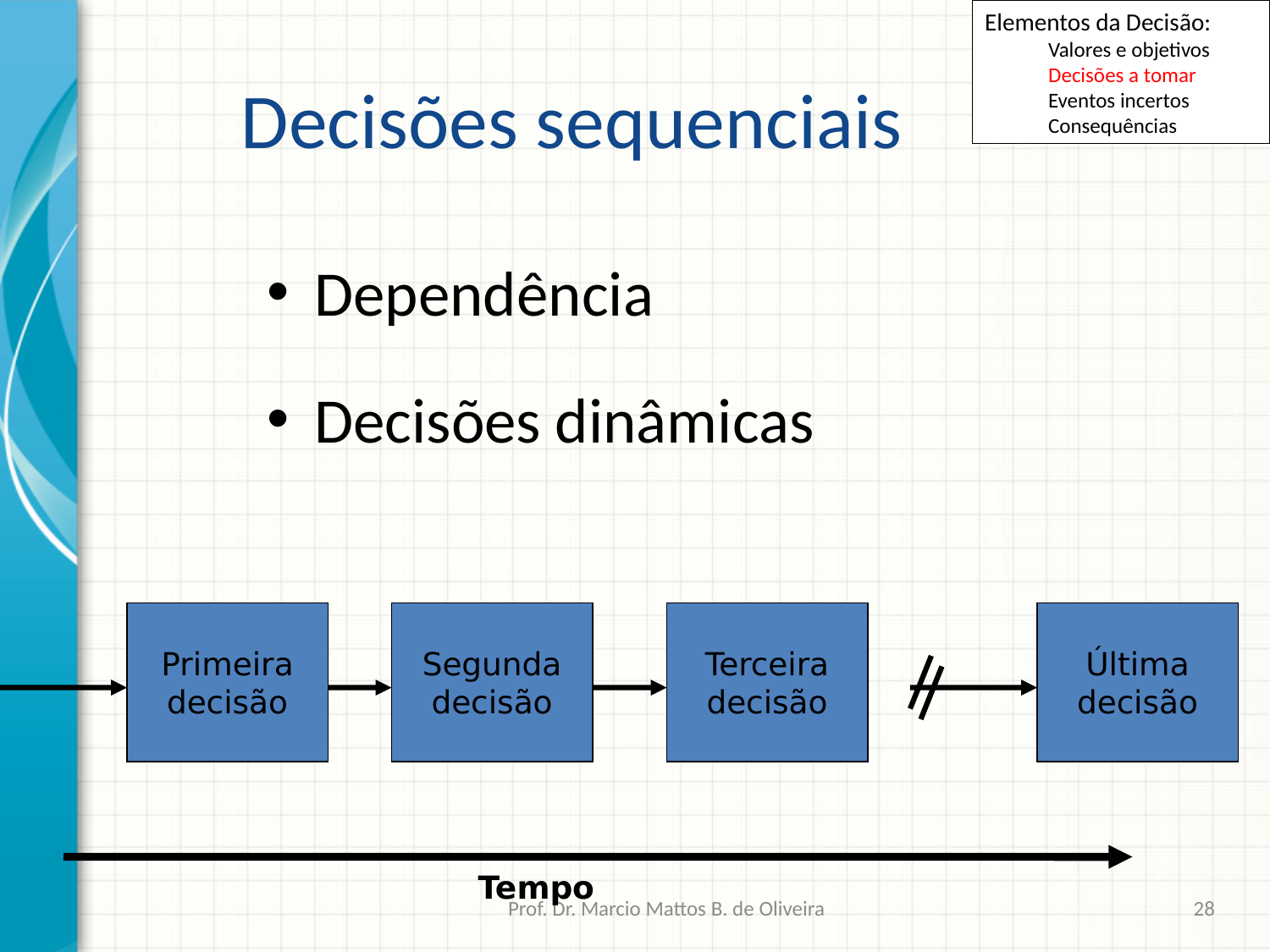

Elementos da Decisão:
Valores e objetivos
Decisões a tomar
Eventos incertos
Consequências
Decisões sequenciais
Dependência
Decisões dinâmicas
Primeira
decisão

Segunda
decisão

Terceira
decisão

Última
decisão

Tempo
Prof. Dr. Marcio Mattos B. de Oliveira
28